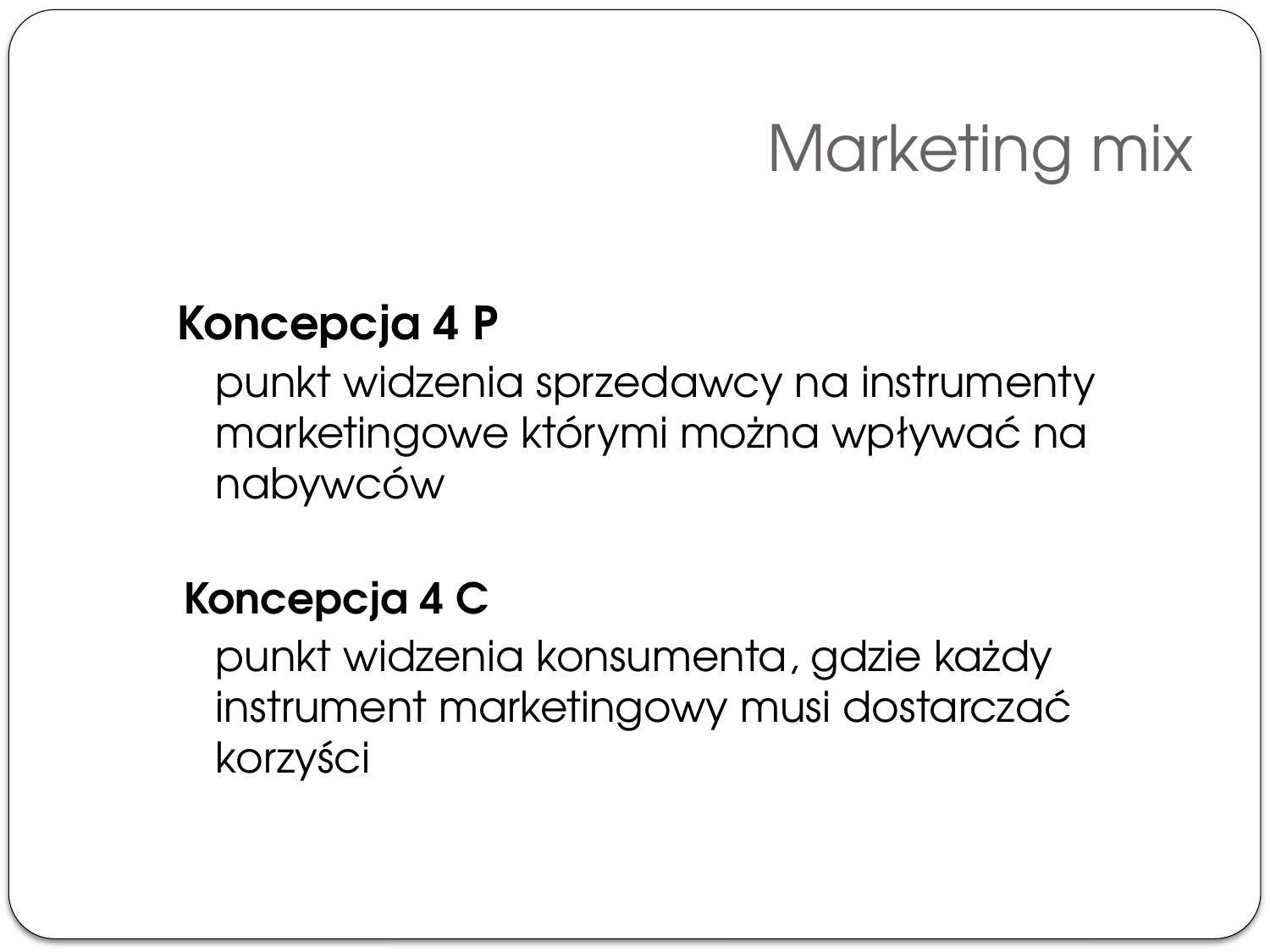

# Marketing mix

	Koncepcja 4 P
	punkt widzenia sprzedawcy na instrumenty marketingowe którymi można wpływać na nabywców

Koncepcja 4 C
	punkt widzenia konsumenta, gdzie każdy instrument marketingowy musi dostarczać korzyści